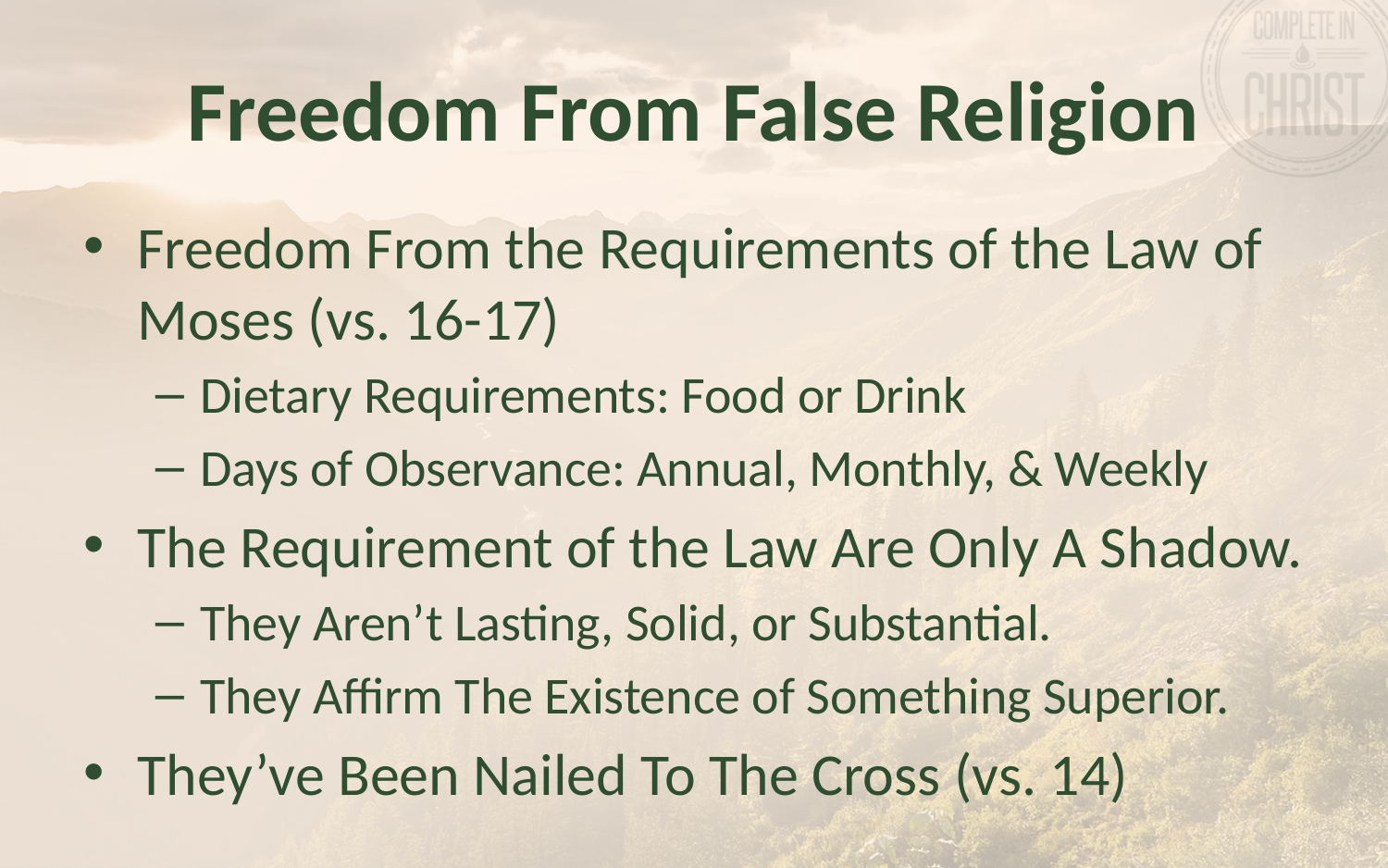

# Freedom From False Religion
Freedom From the Requirements of the Law of Moses (vs. 16-17)
Dietary Requirements: Food or Drink
Days of Observance: Annual, Monthly, & Weekly
The Requirement of the Law Are Only A Shadow.
They Aren’t Lasting, Solid, or Substantial.
They Affirm The Existence of Something Superior.
They’ve Been Nailed To The Cross (vs. 14)